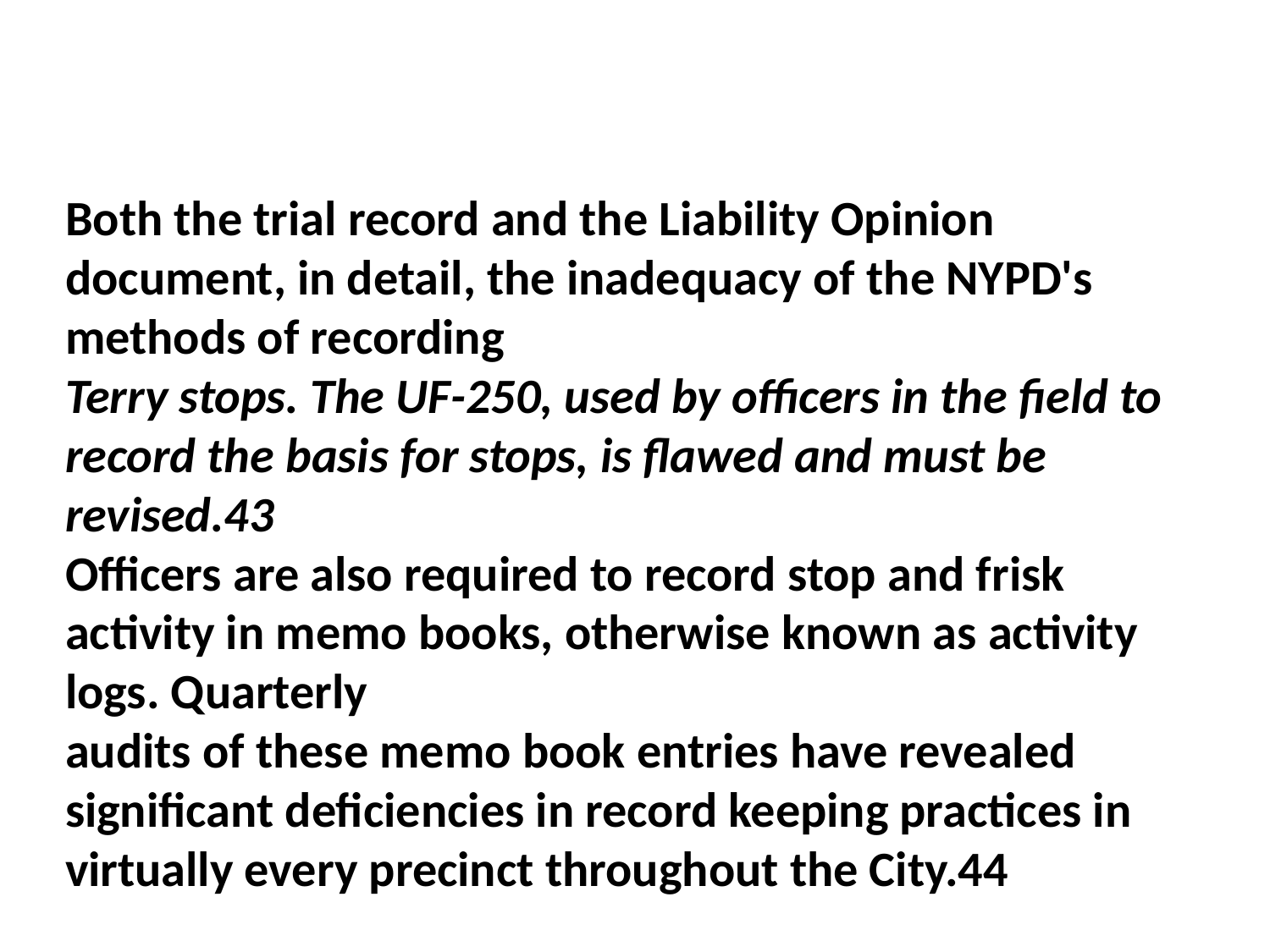

#
Both the trial record and the Liability Opinion document, in detail, the inadequacy of the NYPD's methods of recording
Terry stops. The UF-250, used by officers in the field to record the basis for stops, is flawed and must be revised.43
Officers are also required to record stop and frisk activity in memo books, otherwise known as activity logs. Quarterly
audits of these memo book entries have revealed significant deficiencies in record keeping practices in virtually every precinct throughout the City.44